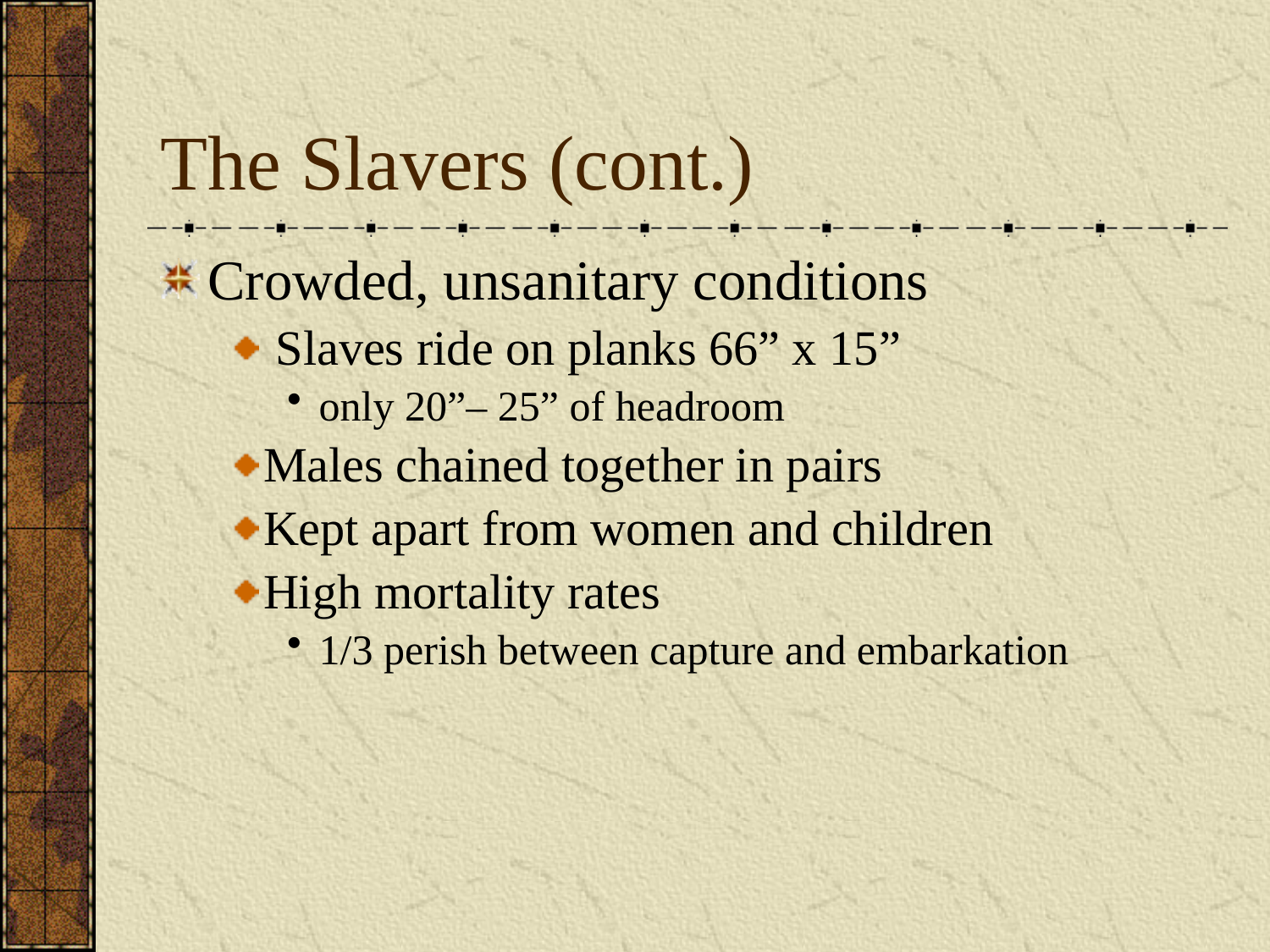

# The Slavers (cont.)
Crowded, unsanitary conditions
 Slaves ride on planks 66” x 15”
only 20”– 25” of headroom
Males chained together in pairs
Kept apart from women and children
High mortality rates
1/3 perish between capture and embarkation